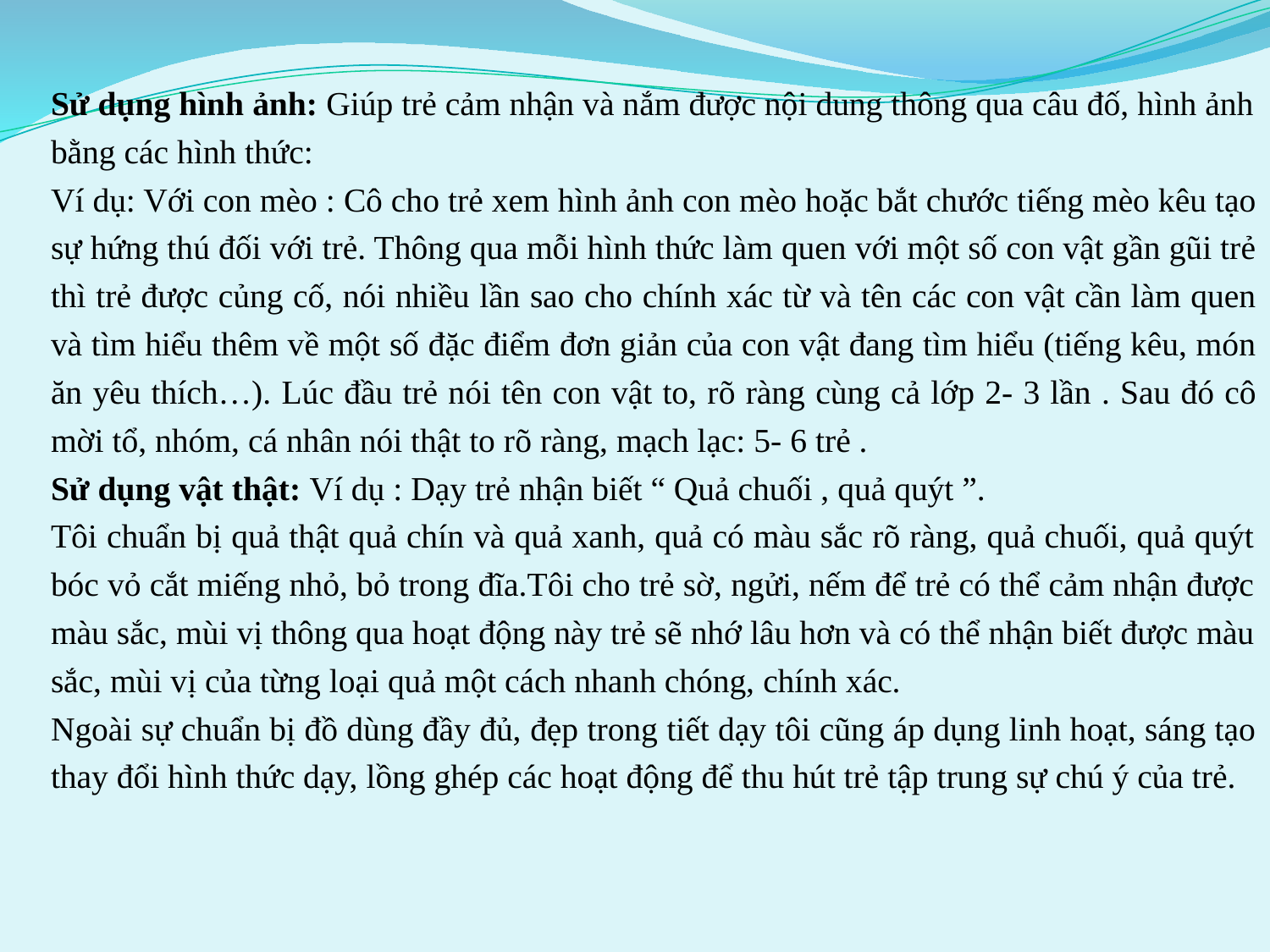

Sử dụng hình ảnh: Giúp trẻ cảm nhận và nắm được nội dung thông qua câu đố, hình ảnh bằng các hình thức:
Ví dụ: Với con mèo : Cô cho trẻ xem hình ảnh con mèo hoặc bắt chước tiếng mèo kêu tạo sự hứng thú đối với trẻ. Thông qua mỗi hình thức làm quen với một số con vật gần gũi trẻ thì trẻ được củng cố, nói nhiều lần sao cho chính xác từ và tên các con vật cần làm quen và tìm hiểu thêm về một số đặc điểm đơn giản của con vật đang tìm hiểu (tiếng kêu, món ăn yêu thích…). Lúc đầu trẻ nói tên con vật to, rõ ràng cùng cả lớp 2- 3 lần . Sau đó cô mời tổ, nhóm, cá nhân nói thật to rõ ràng, mạch lạc: 5- 6 trẻ .
Sử dụng vật thật: Ví dụ : Dạy trẻ nhận biết “ Quả chuối , quả quýt ”.
Tôi chuẩn bị quả thật quả chín và quả xanh, quả có màu sắc rõ ràng, quả chuối, quả quýt bóc vỏ cắt miếng nhỏ, bỏ trong đĩa.Tôi cho trẻ sờ, ngửi, nếm để trẻ có thể cảm nhận được màu sắc, mùi vị thông qua hoạt động này trẻ sẽ nhớ lâu hơn và có thể nhận biết được màu sắc, mùi vị của từng loại quả một cách nhanh chóng, chính xác.
Ngoài sự chuẩn bị đồ dùng đầy đủ, đẹp trong tiết dạy tôi cũng áp dụng linh hoạt, sáng tạo thay đổi hình thức dạy, lồng ghép các hoạt động để thu hút trẻ tập trung sự chú ý của trẻ.